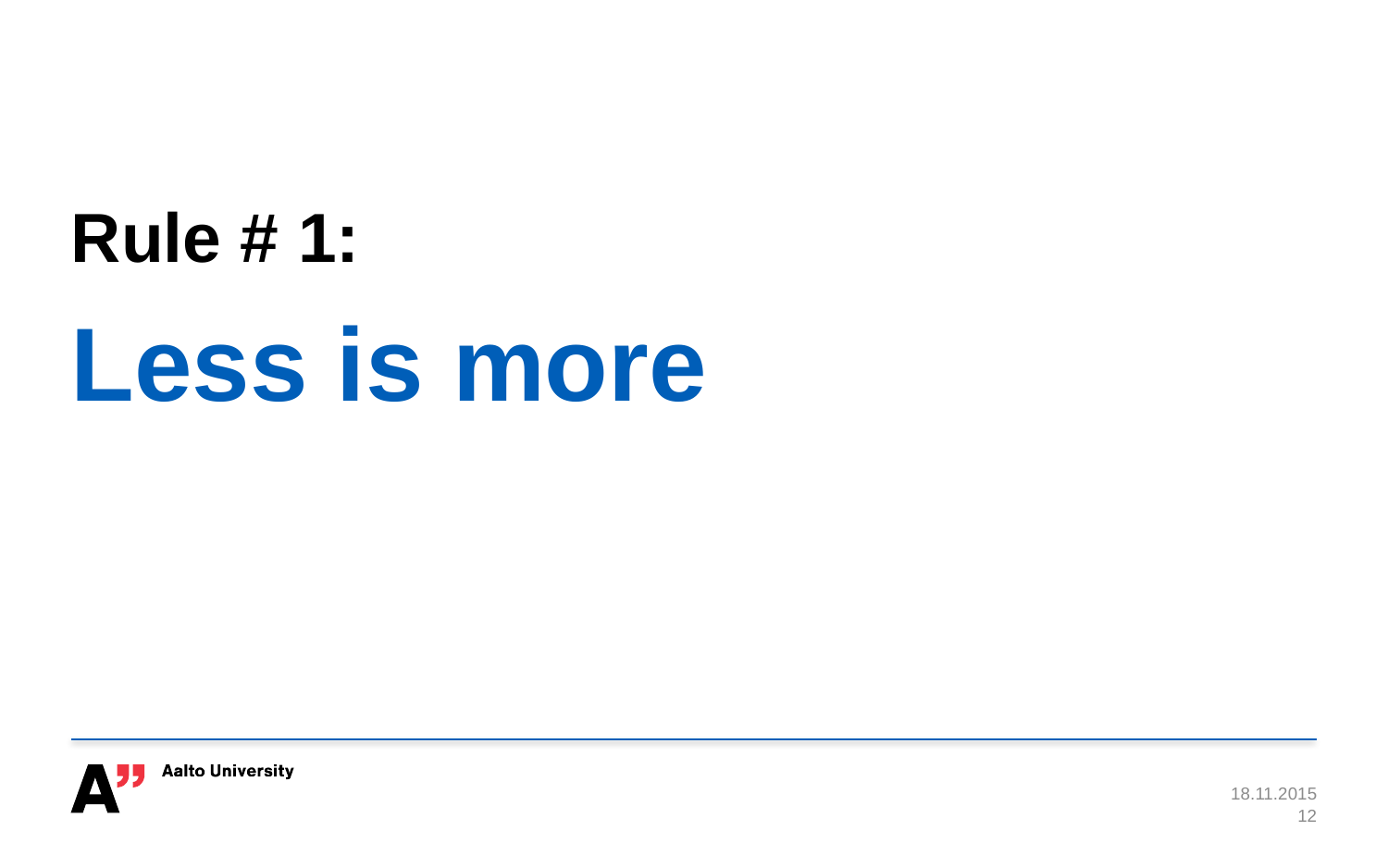

#
Rule # 1:
Less is more

18.11.2015
12